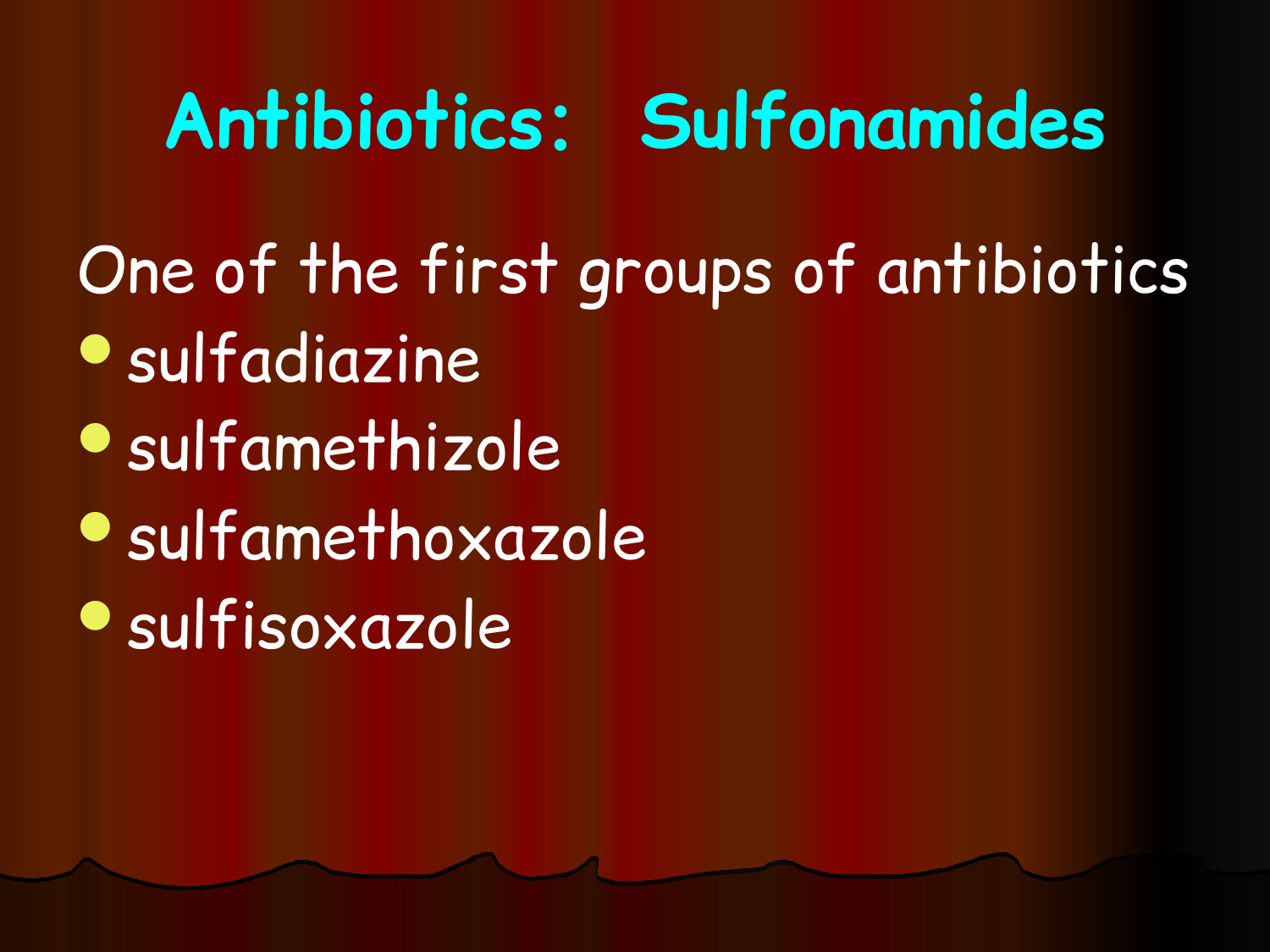

# Antibiotics:  Sulfonamides
One of the first groups of antibiotics
sulfadiazine
sulfamethizole
sulfamethoxazole
sulfisoxazole